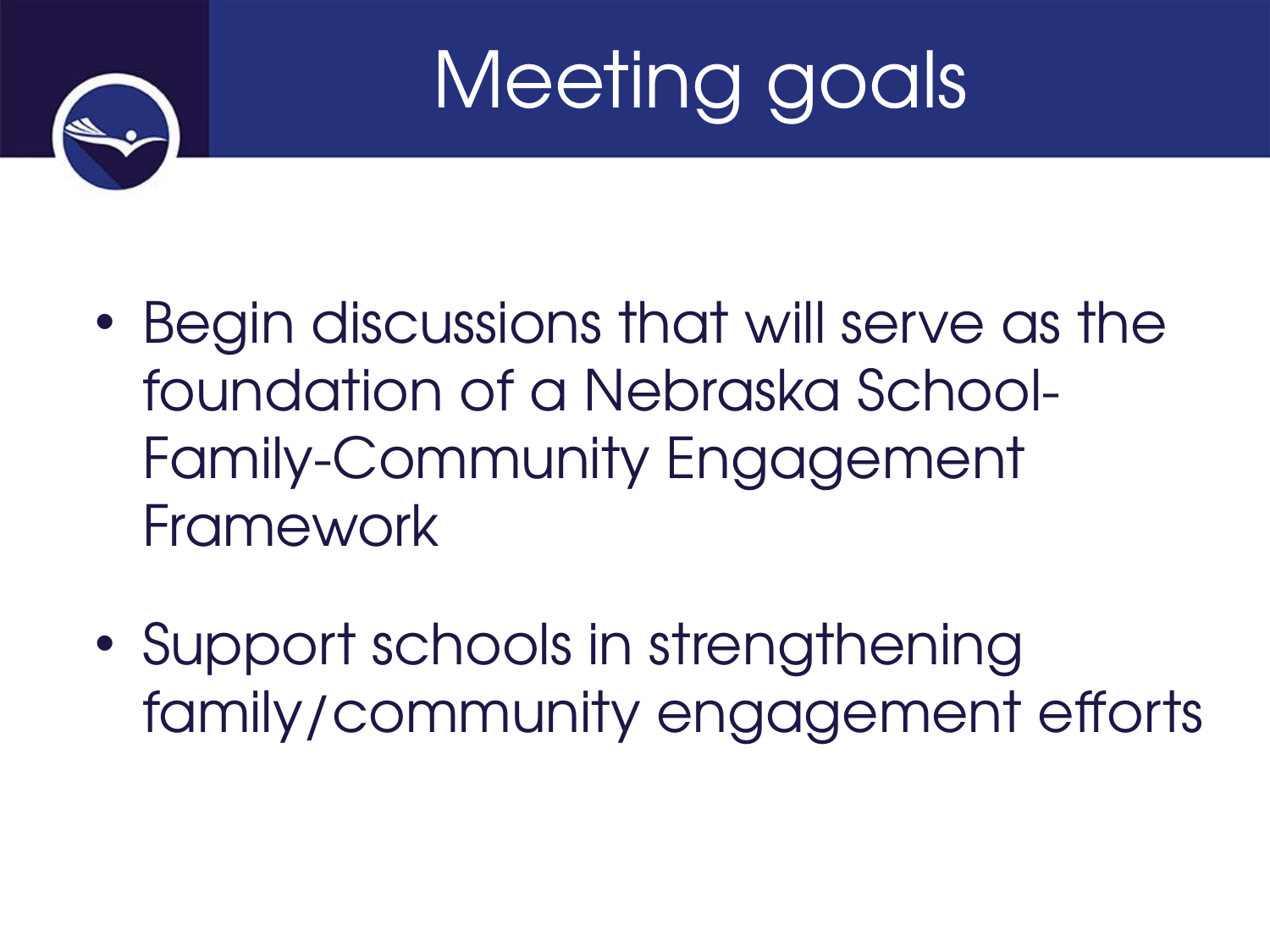

# Meeting goals
Begin discussions that will serve as the foundation of a Nebraska School-Family-Community Engagement Framework

Support schools in strengthening family/community engagement efforts